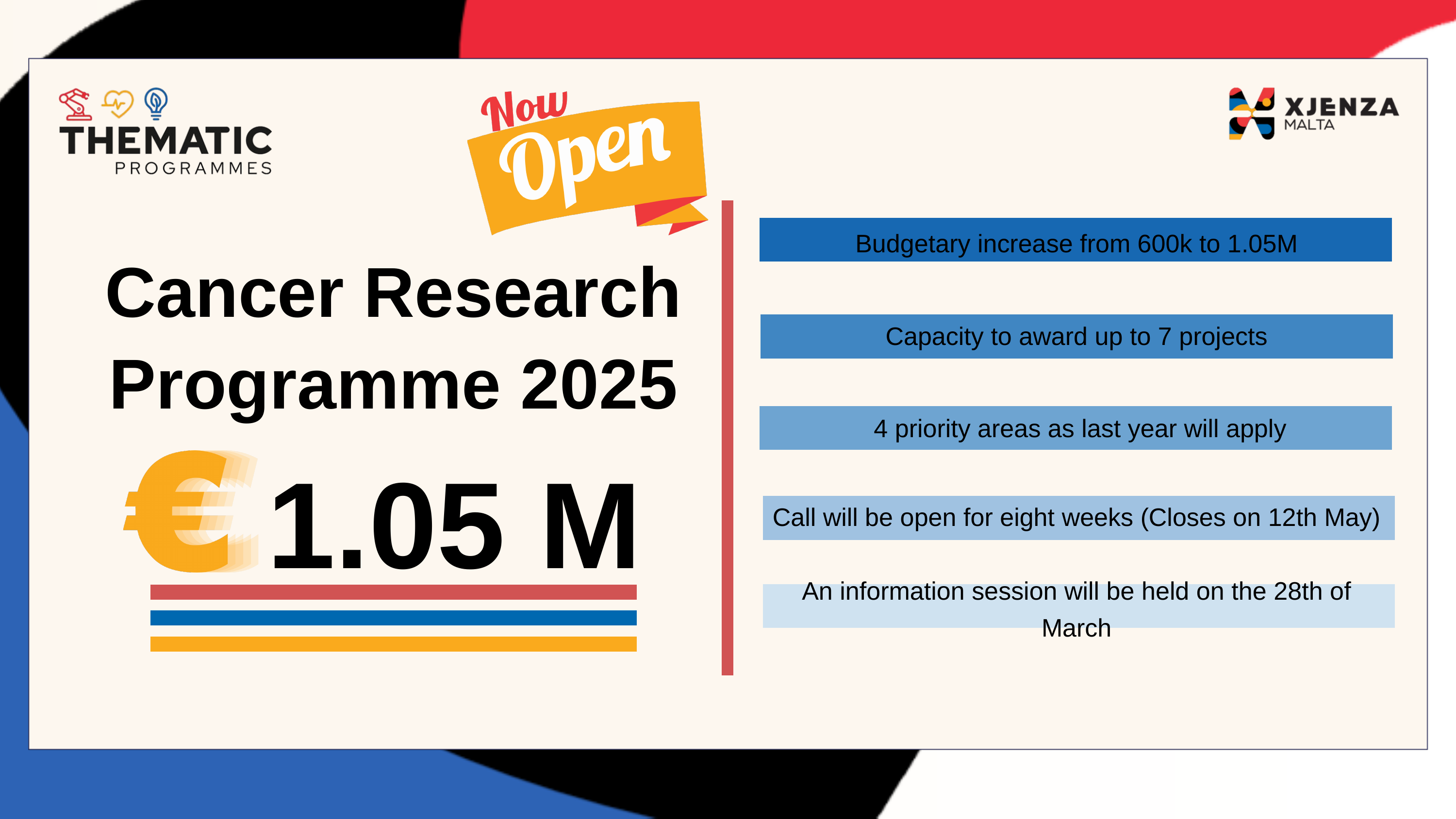

Budgetary increase from 600k to 1.05M

Cancer Research Programme 2025
Capacity to award up to 7 projects

 4 priority areas as last year will apply

1.05 M

Call will be open for eight weeks (Closes on 12th May)

An information session will be held on the 28th of March